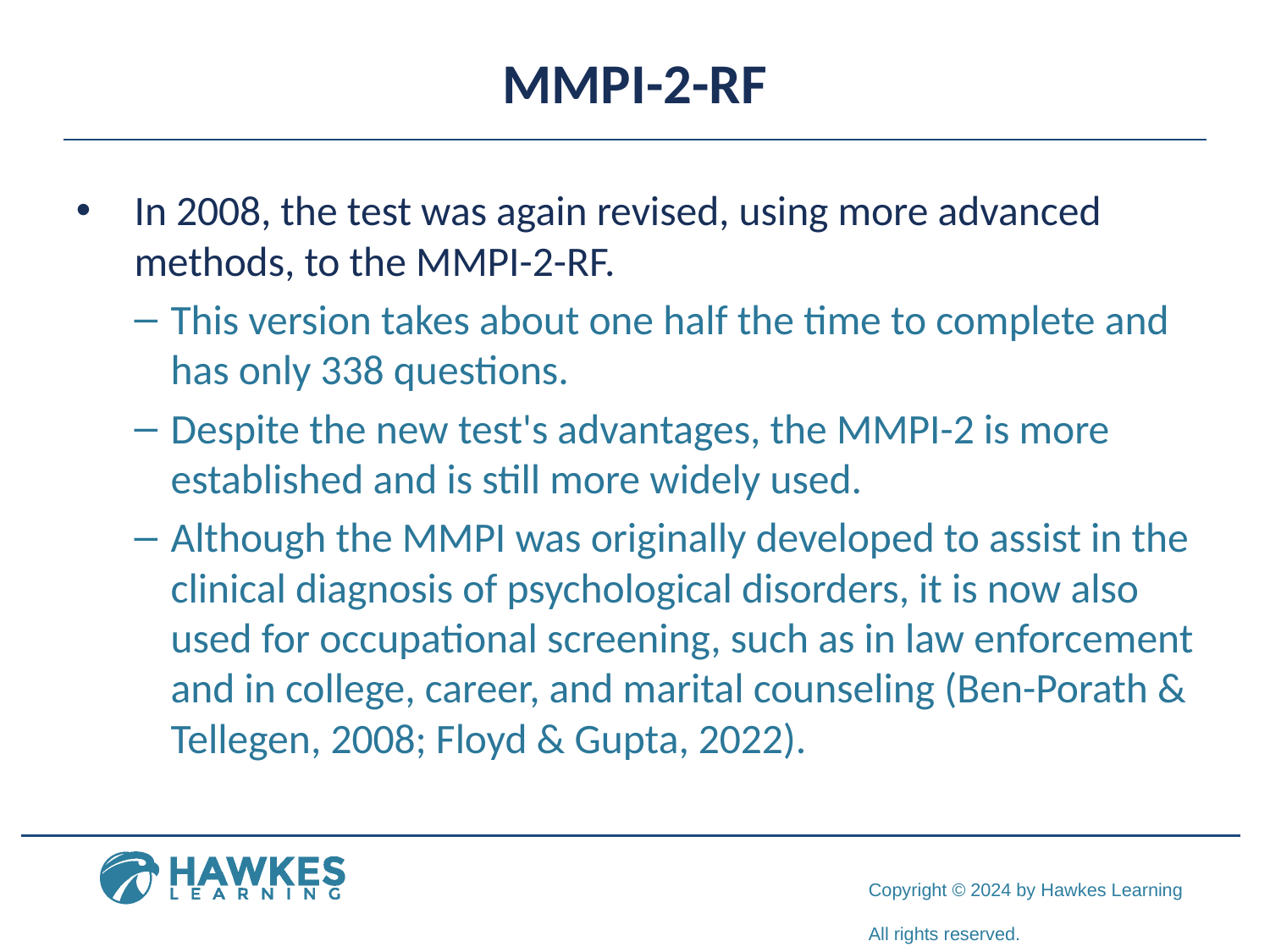

# MMPI-2-RF
In 2008, the test was again revised, using more advanced methods, to the MMPI-2-RF.
This version takes about one half the time to complete and has only 338 questions.
Despite the new test's advantages, the MMPI-2 is more established and is still more widely used.
Although the MMPI was originally developed to assist in the clinical diagnosis of psychological disorders, it is now also used for occupational screening, such as in law enforcement and in college, career, and marital counseling (Ben-Porath & Tellegen, 2008; Floyd & Gupta, 2022).